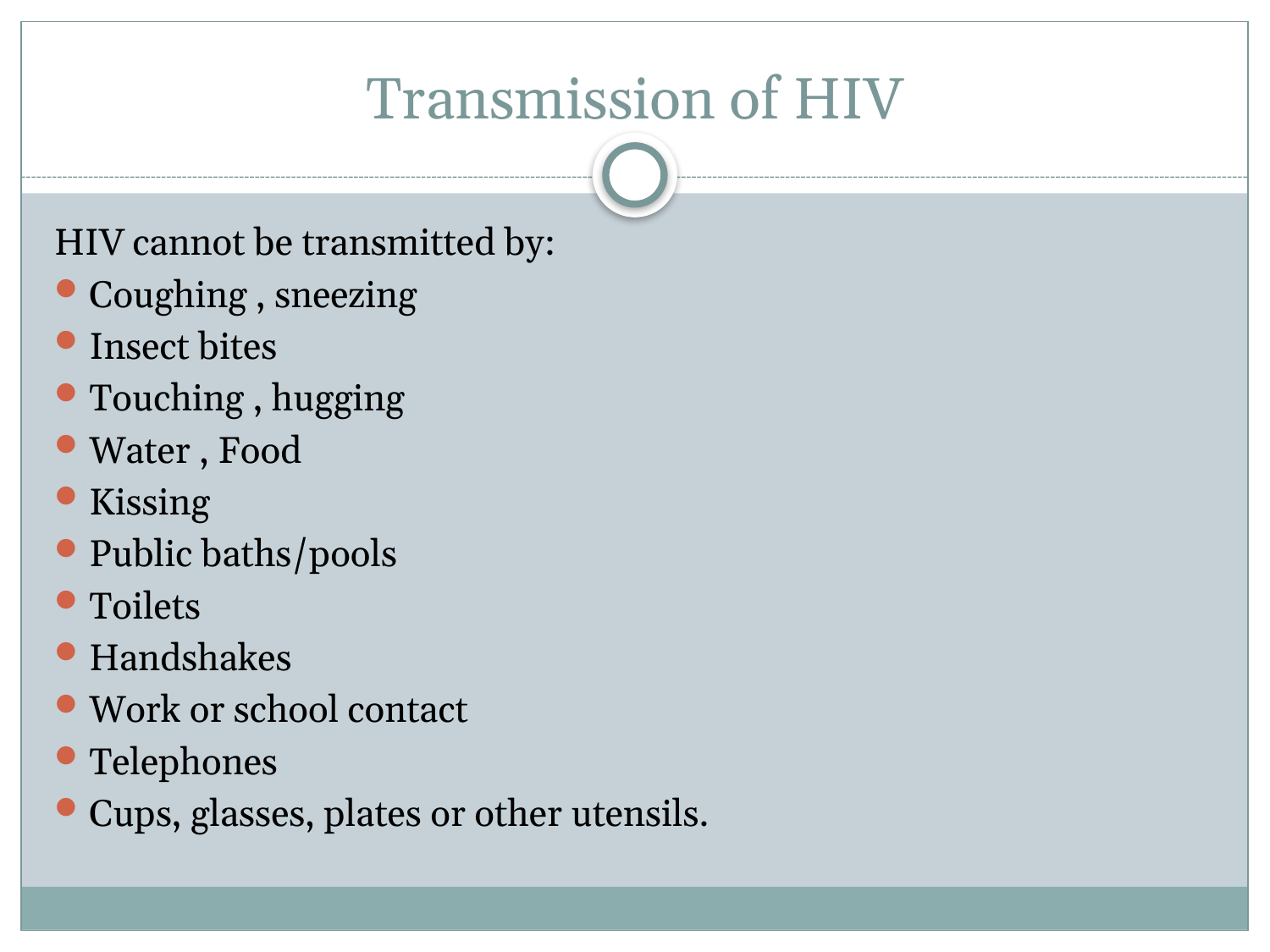

# Transmission of HIV
HIV cannot be transmitted by:
Coughing , sneezing
Insect bites
Touching , hugging
Water , Food
Kissing
Public baths/pools
Toilets
Handshakes
Work or school contact
Telephones
Cups, glasses, plates or other utensils.